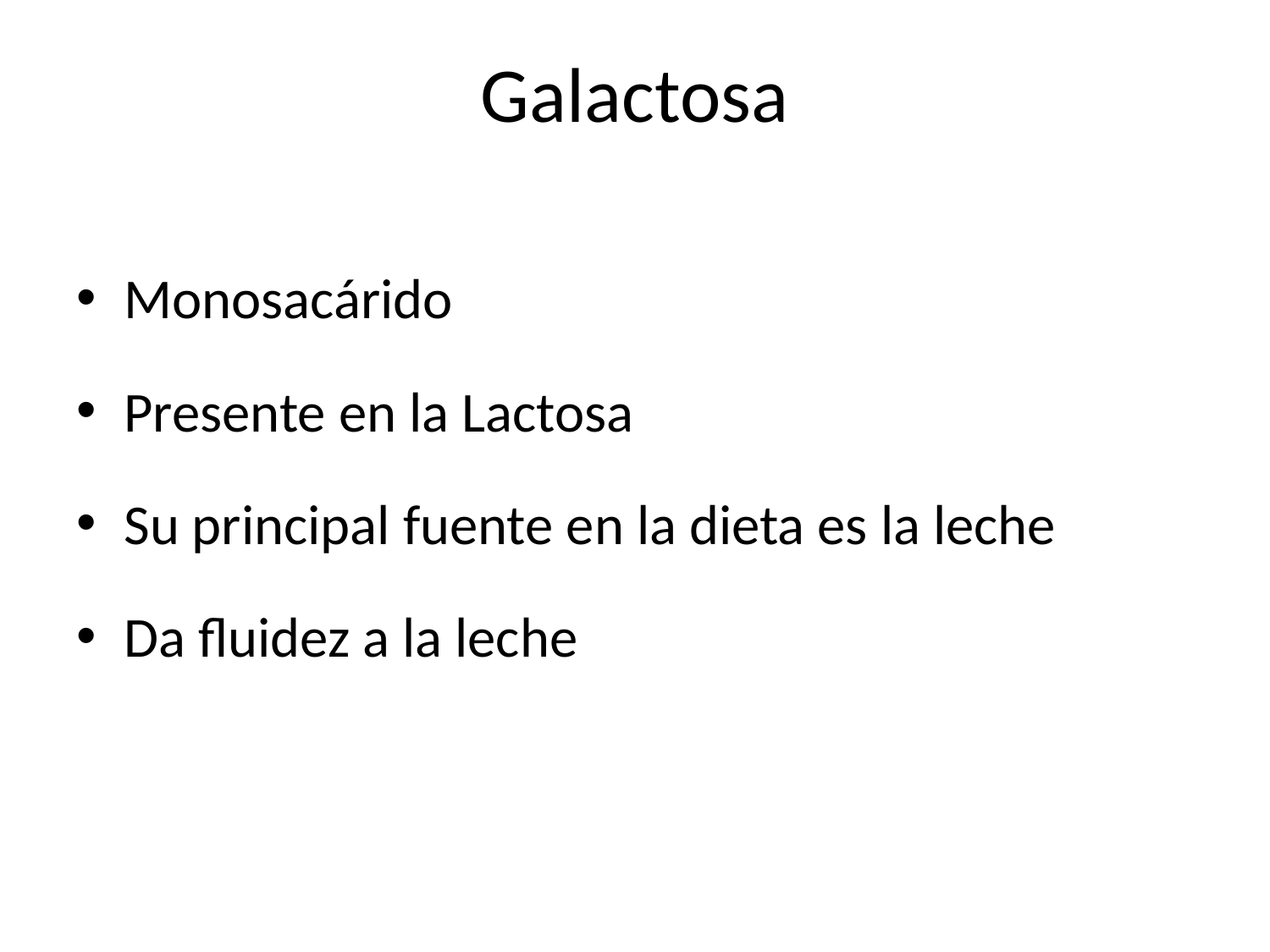

# Galactosa
Monosacárido
Presente en la Lactosa
Su principal fuente en la dieta es la leche
Da fluidez a la leche